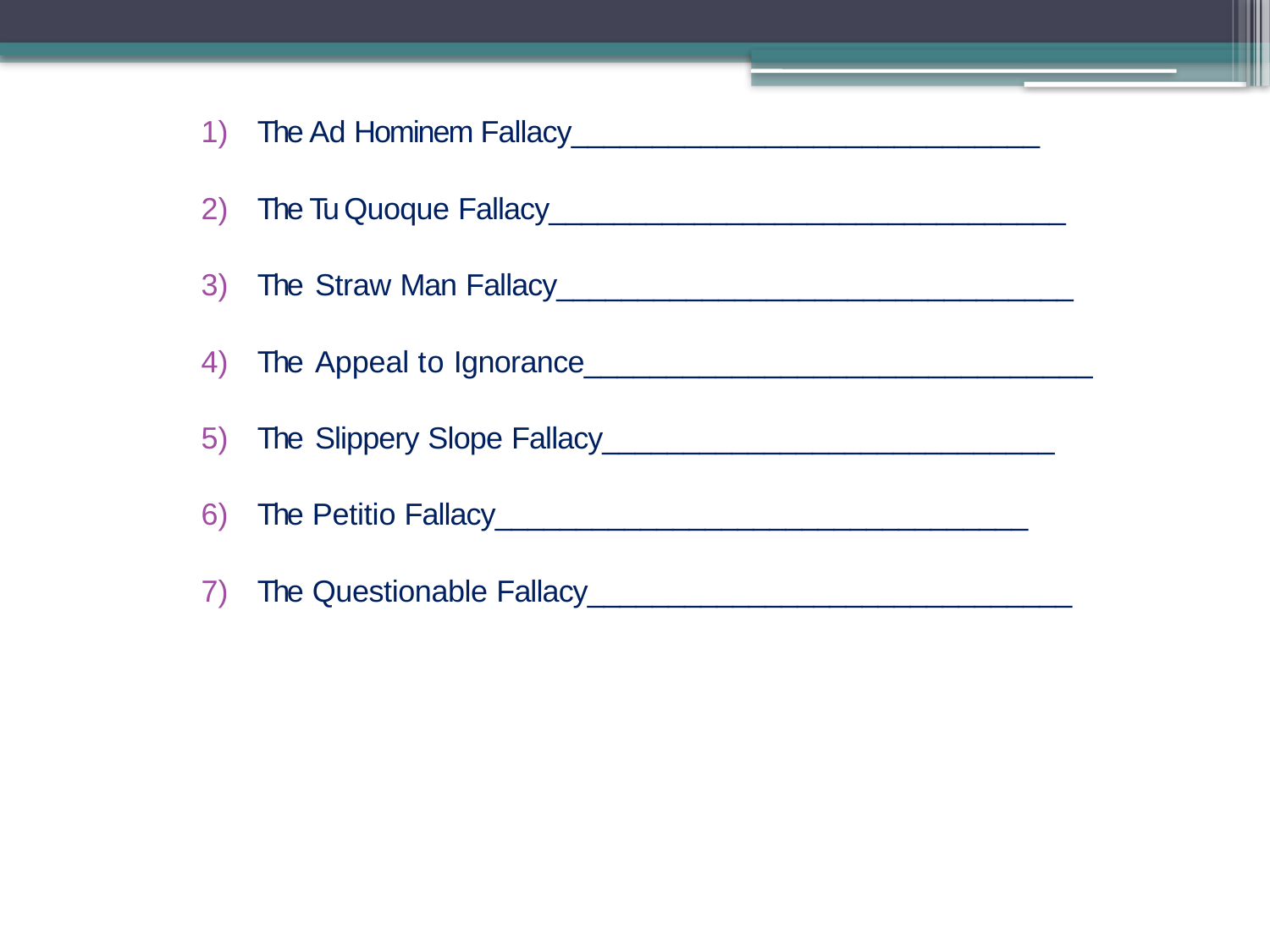

The Ad Hominem Fallacy_____________________________
The Tu Quoque Fallacy________________________________
The  Straw Man Fallacy________________________________
The  Appeal to Ignorance_______________________________
The  Slippery Slope Fallacy____________________________
The Petitio Fallacy_________________________________
The Questionable Fallacy______________________________